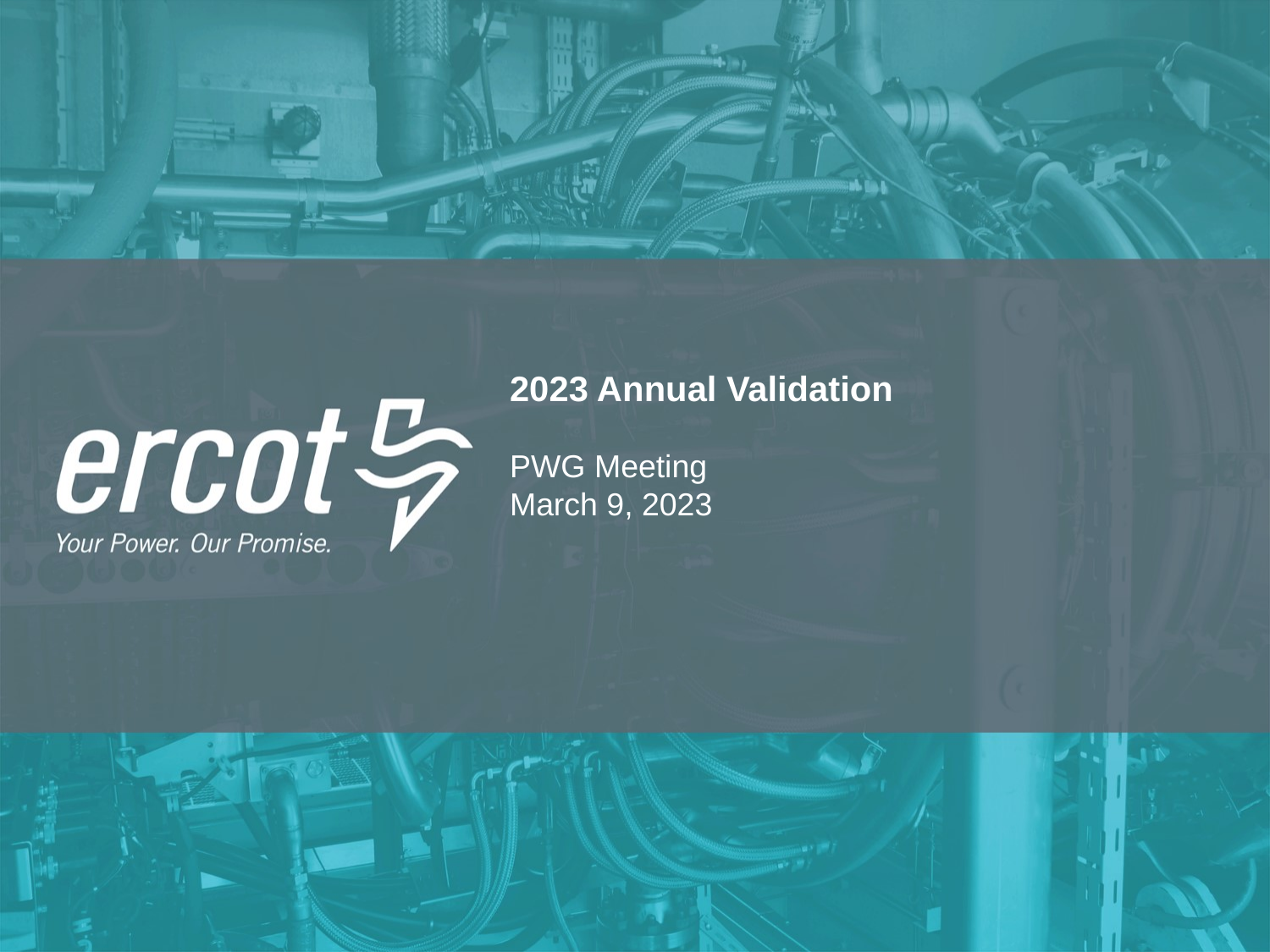

2023 Annual Validation

PWG Meeting
March 9, 2023